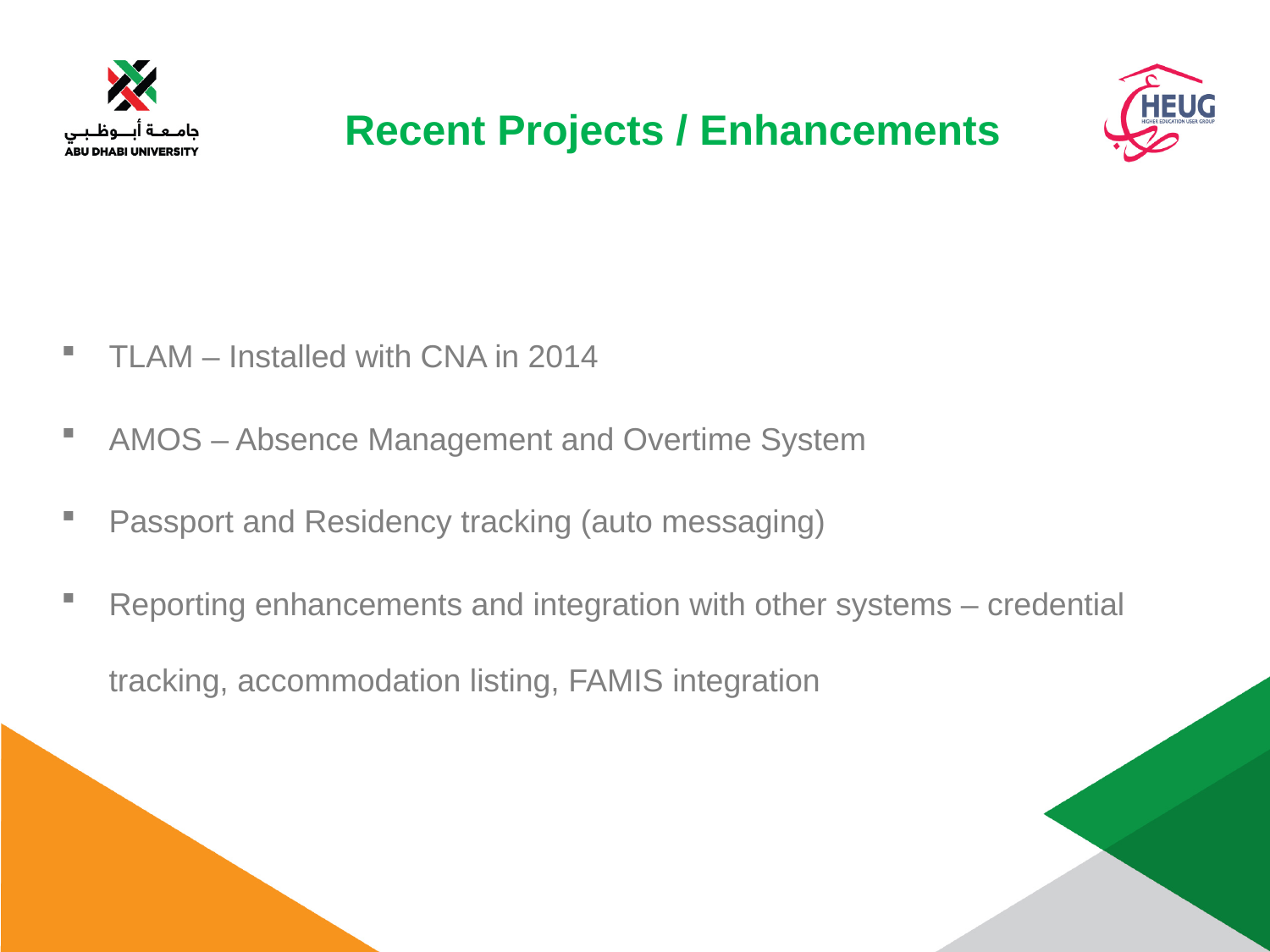

Recent Projects / Enhancements
TLAM – Installed with CNA in 2014
AMOS – Absence Management and Overtime System
Passport and Residency tracking (auto messaging)
Reporting enhancements and integration with other systems – credential tracking, accommodation listing, FAMIS integration